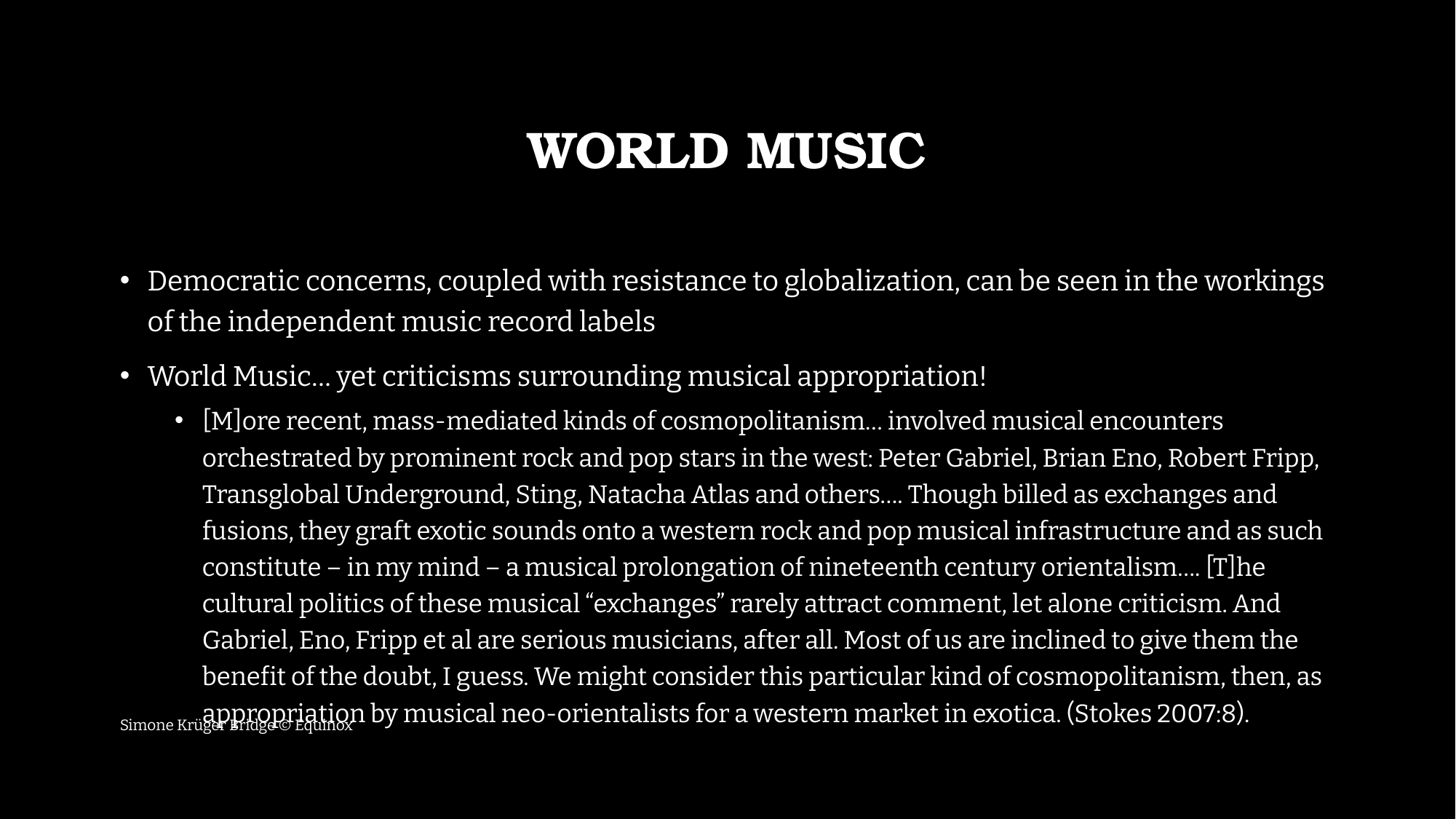

# World Music
Democratic concerns, coupled with resistance to globalization, can be seen in the workings of the independent music record labels
World Music… yet criticisms surrounding musical appropriation!
[M]ore recent, mass-mediated kinds of cosmopolitanism… involved musical encounters orchestrated by prominent rock and pop stars in the west: Peter Gabriel, Brian Eno, Robert Fripp, Transglobal Underground, Sting, Natacha Atlas and others…. Though billed as exchanges and fusions, they graft exotic sounds onto a western rock and pop musical infrastructure and as such constitute – in my mind – a musical prolongation of nineteenth century orientalism…. [T]he cultural politics of these musical “exchanges” rarely attract comment, let alone criticism. And Gabriel, Eno, Fripp et al are serious musicians, after all. Most of us are inclined to give them the benefit of the doubt, I guess. We might consider this particular kind of cosmopolitanism, then, as appropriation by musical neo-orientalists for a western market in exotica. (Stokes 2007:8).

Simone Krüger Bridge © Equinox